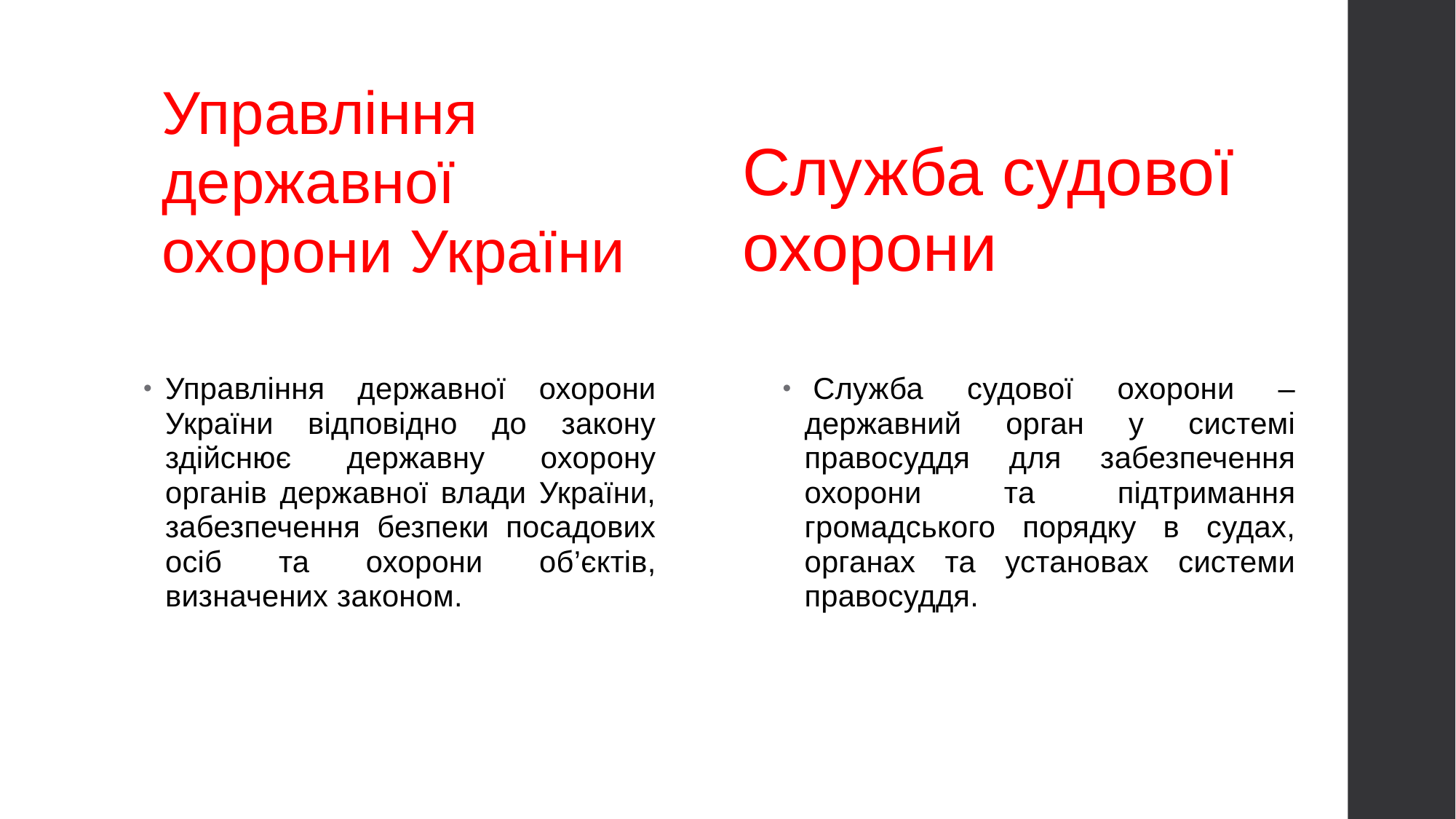

Управління державної охорони України
Служба судової охорони
Управління державної охорони України відповідно до закону здійснює державну охорону органів державної влади України, забезпечення безпеки посадових осіб та охорони об’єктів, визначених законом.
 Служба судової охорони – державний орган у системі правосуддя для забезпечення охорони та підтримання громадського порядку в судах, органах та установах системи правосуддя.